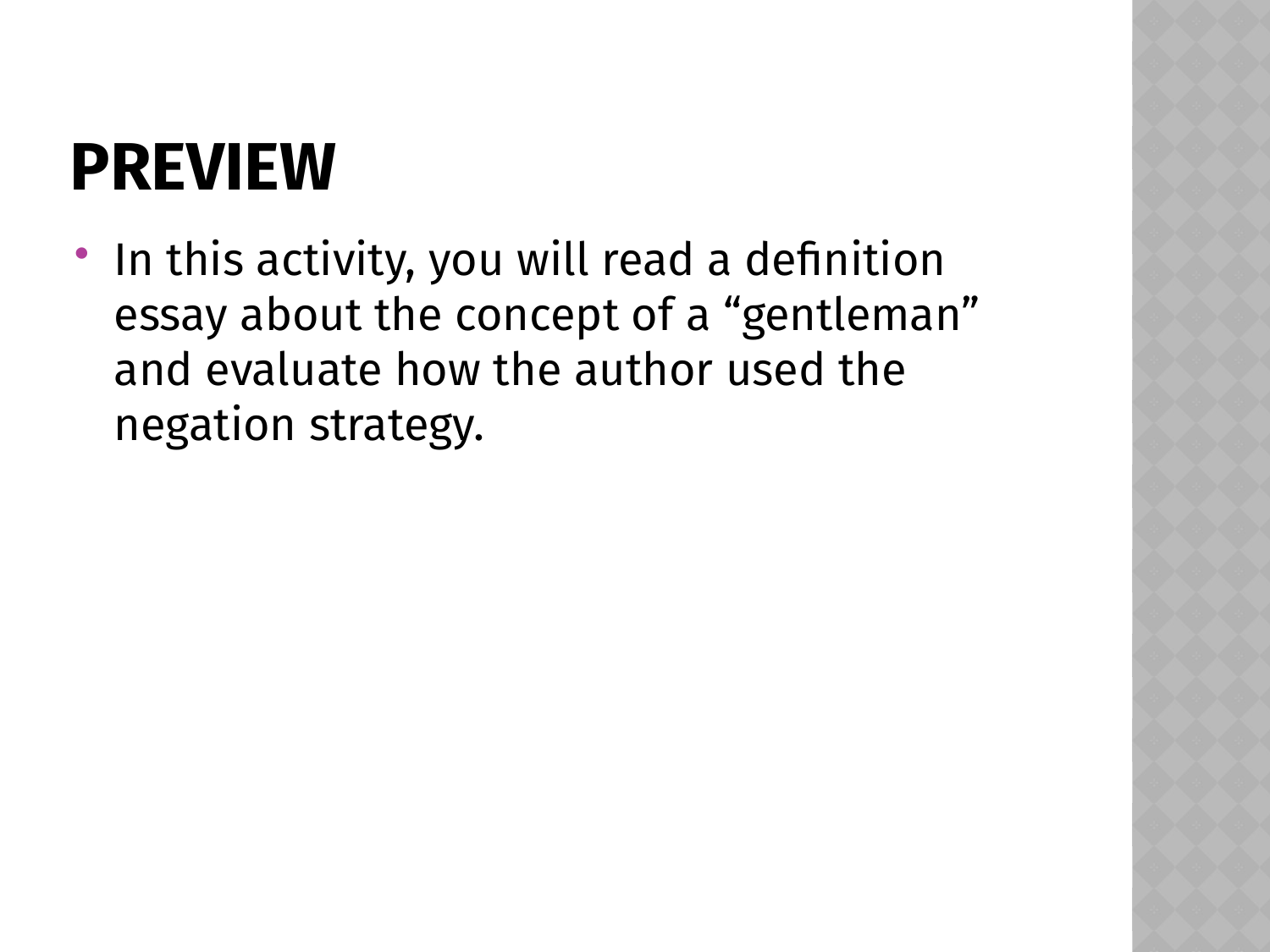

# preview
In this activity, you will read a definition essay about the concept of a “gentleman” and evaluate how the author used the negation strategy.